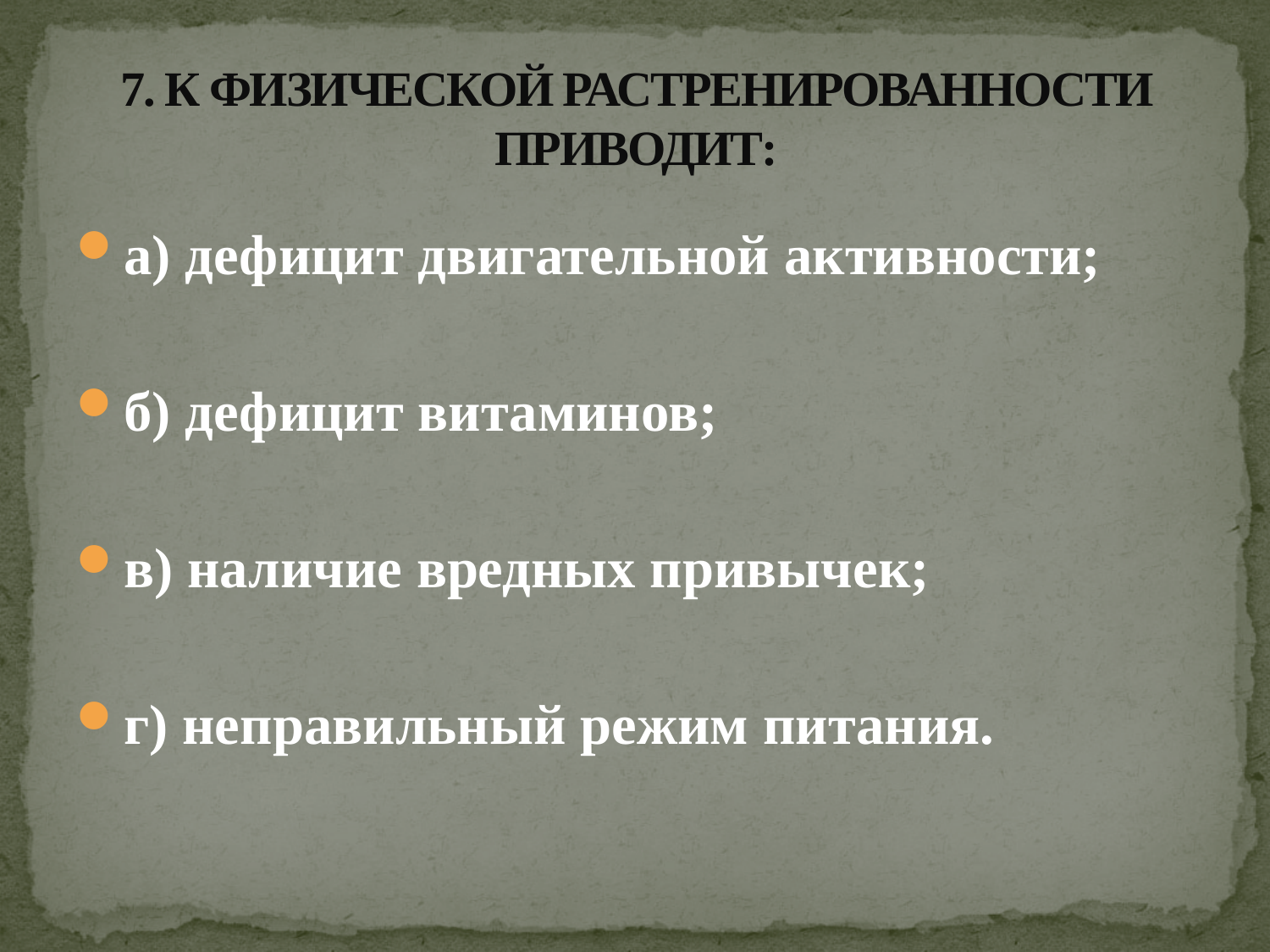

# 7. К ФИЗИЧЕСКОЙ РАСТРЕНИРОВАННОСТИ ПРИВОДИТ:
а) дефицит двигательной активности;

б) дефицит витаминов;

в) наличие вредных привычек;

г) неправильный режим питания.